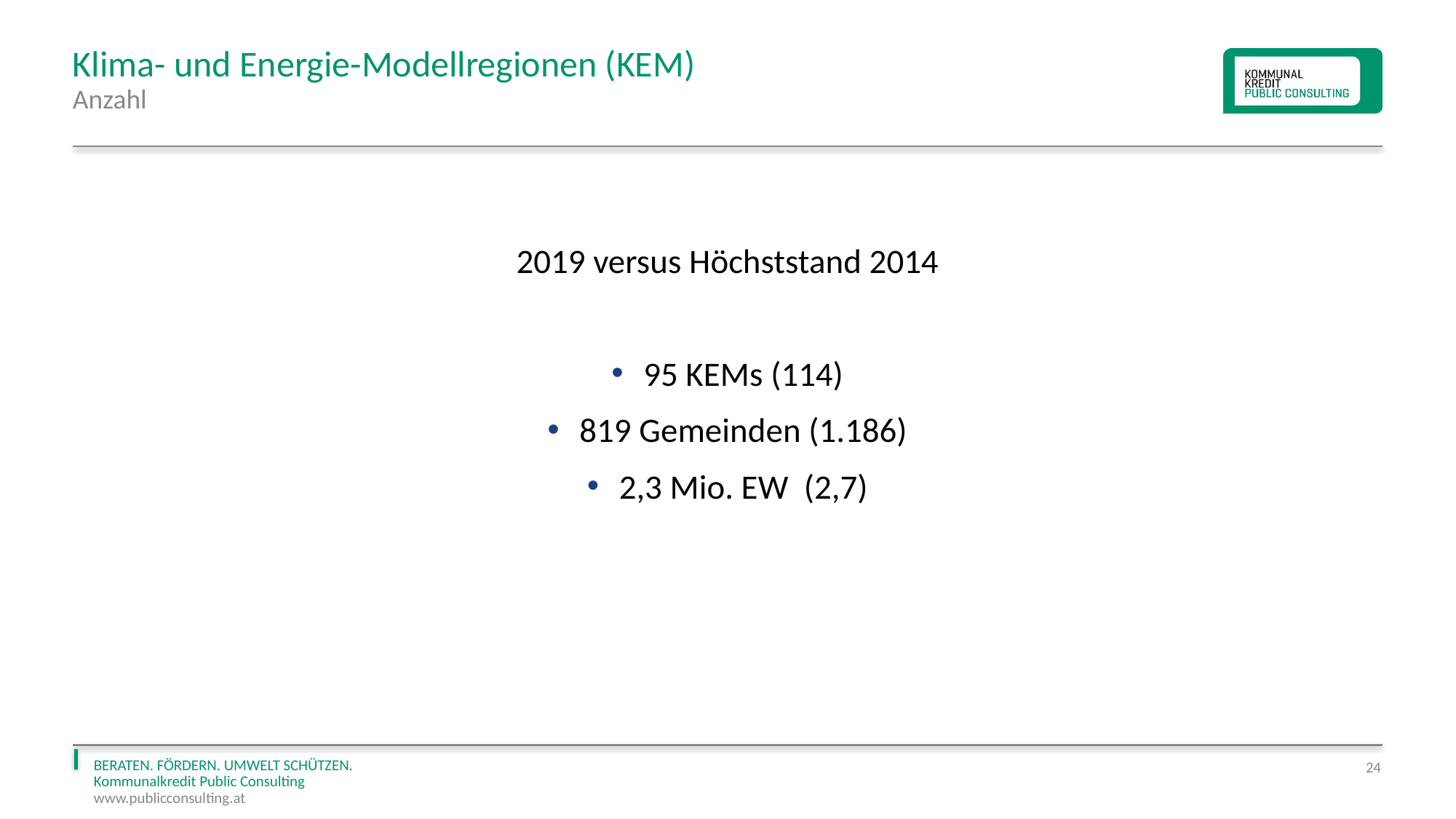

# Klima- und Energie-Modellregionen (KEM)
Anzahl

2019 versus Höchststand 2014

95 KEMs (114)
819 Gemeinden (1.186)
2,3 Mio. EW  (2,7)

24